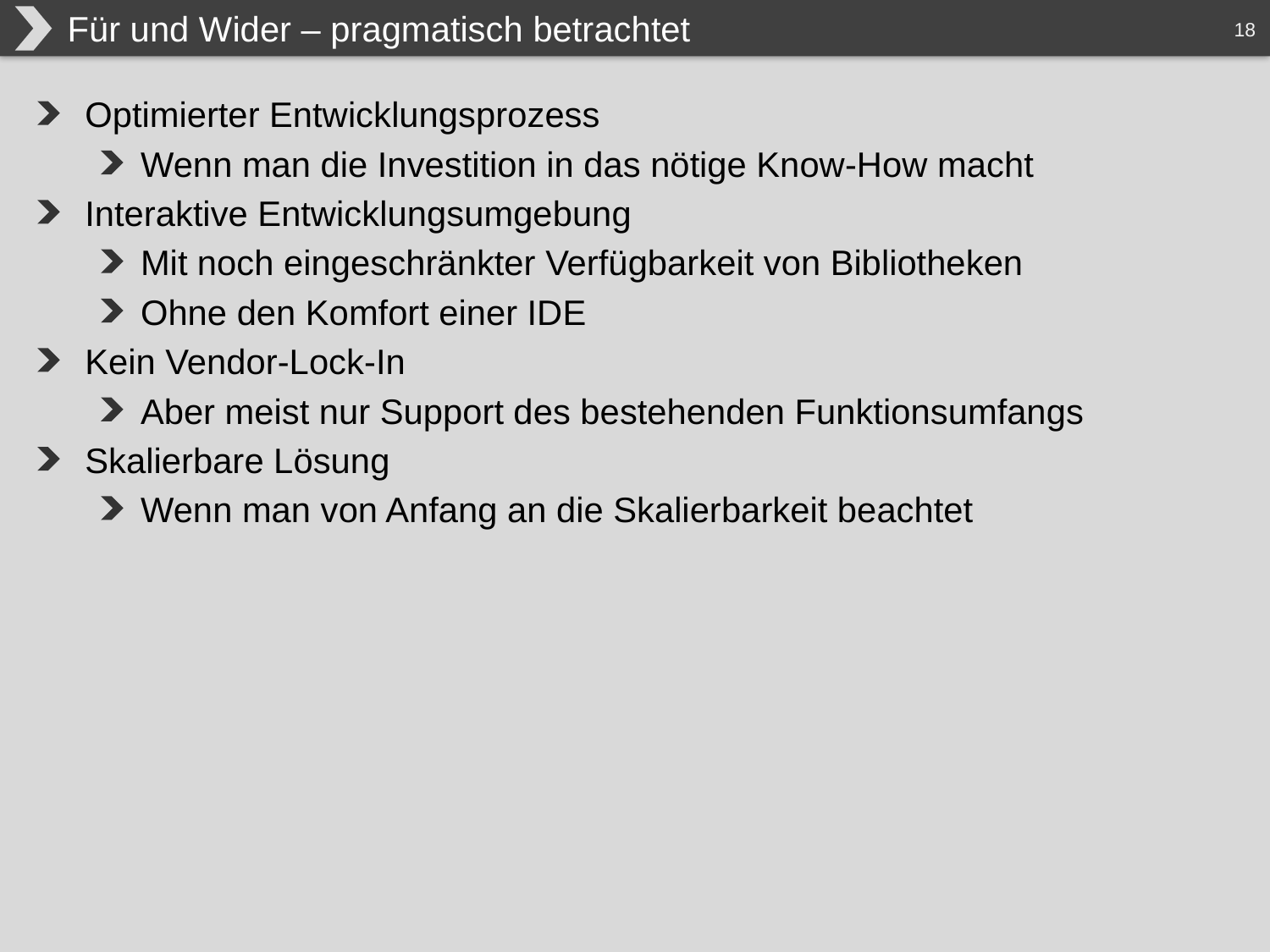

# Für und Wider – pragmatisch betrachtet
Optimierter Entwicklungsprozess
Wenn man die Investition in das nötige Know-How macht
Interaktive Entwicklungsumgebung
Mit noch eingeschränkter Verfügbarkeit von Bibliotheken
Ohne den Komfort einer IDE
Kein Vendor-Lock-In
Aber meist nur Support des bestehenden Funktionsumfangs
Skalierbare Lösung
Wenn man von Anfang an die Skalierbarkeit beachtet